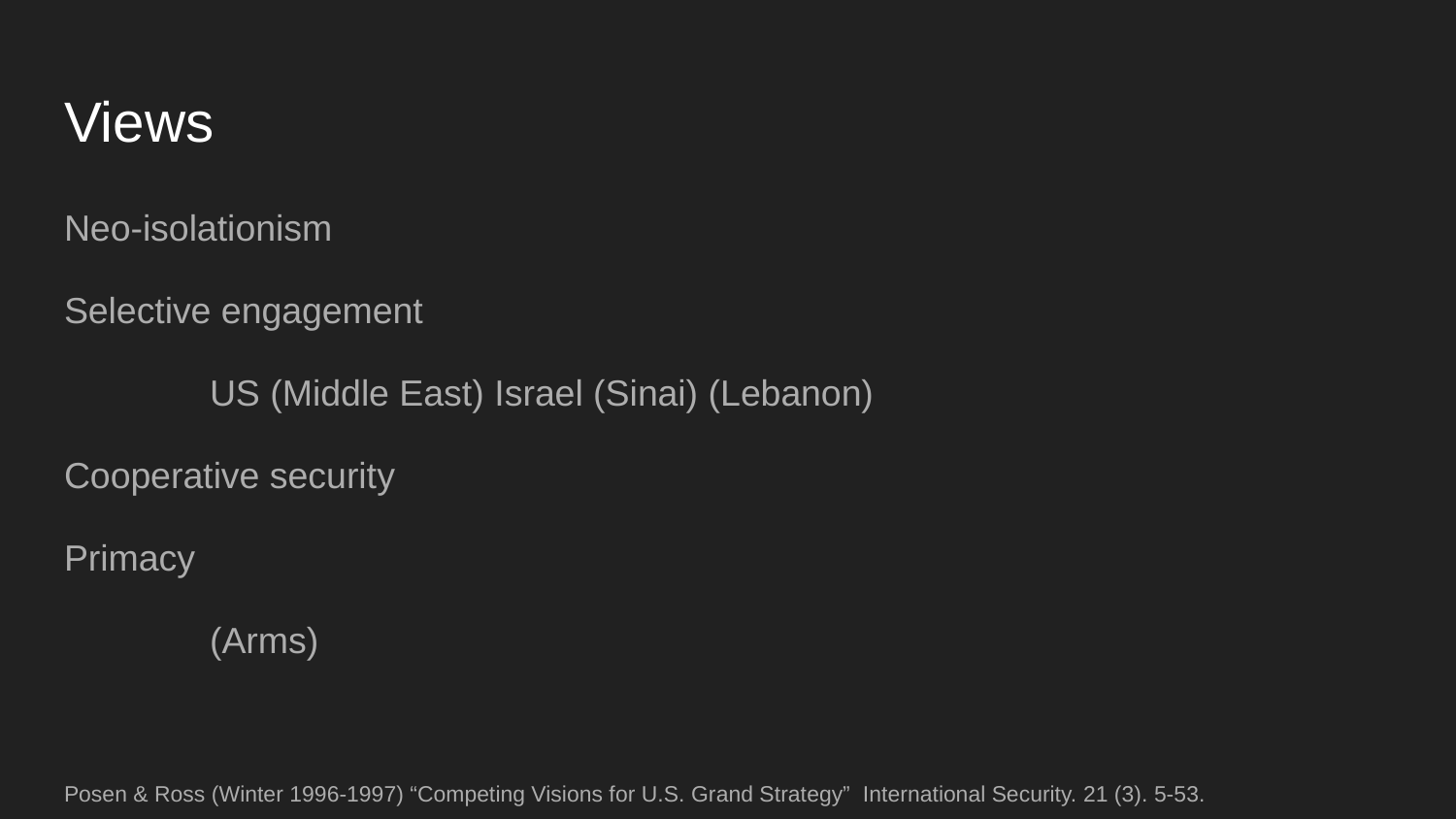

# Views
Neo-isolationism
Selective engagement
	US (Middle East) Israel (Sinai) (Lebanon)
Cooperative security
Primacy
	(Arms)

Posen & Ross (Winter 1996-1997) “Competing Visions for U.S. Grand Strategy”  International Security. 21 (3). 5-53.